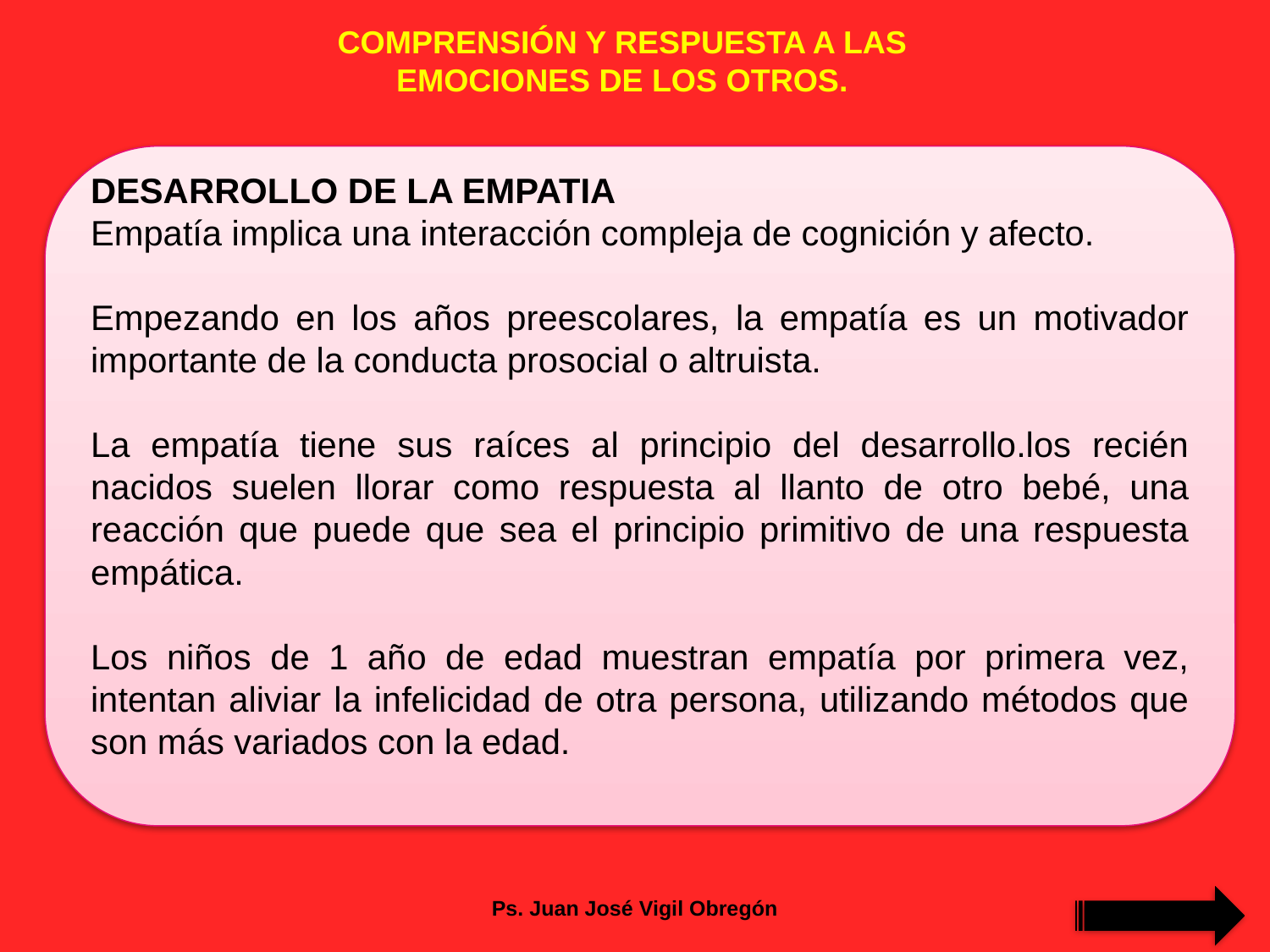

COMPRENSIÓN Y RESPUESTA A LAS EMOCIONES DE LOS OTROS.

DESARROLLO DE LA EMPATIA
Empatía implica una interacción compleja de cognición y afecto.

Empezando en los años preescolares, la empatía es un motivador importante de la conducta prosocial o altruista.

La empatía tiene sus raíces al principio del desarrollo.los recién nacidos suelen llorar como respuesta al llanto de otro bebé, una reacción que puede que sea el principio primitivo de una respuesta empática.

Los niños de 1 año de edad muestran empatía por primera vez, intentan aliviar la infelicidad de otra persona, utilizando métodos que son más variados con la edad.

Ps. Juan José Vigil Obregón